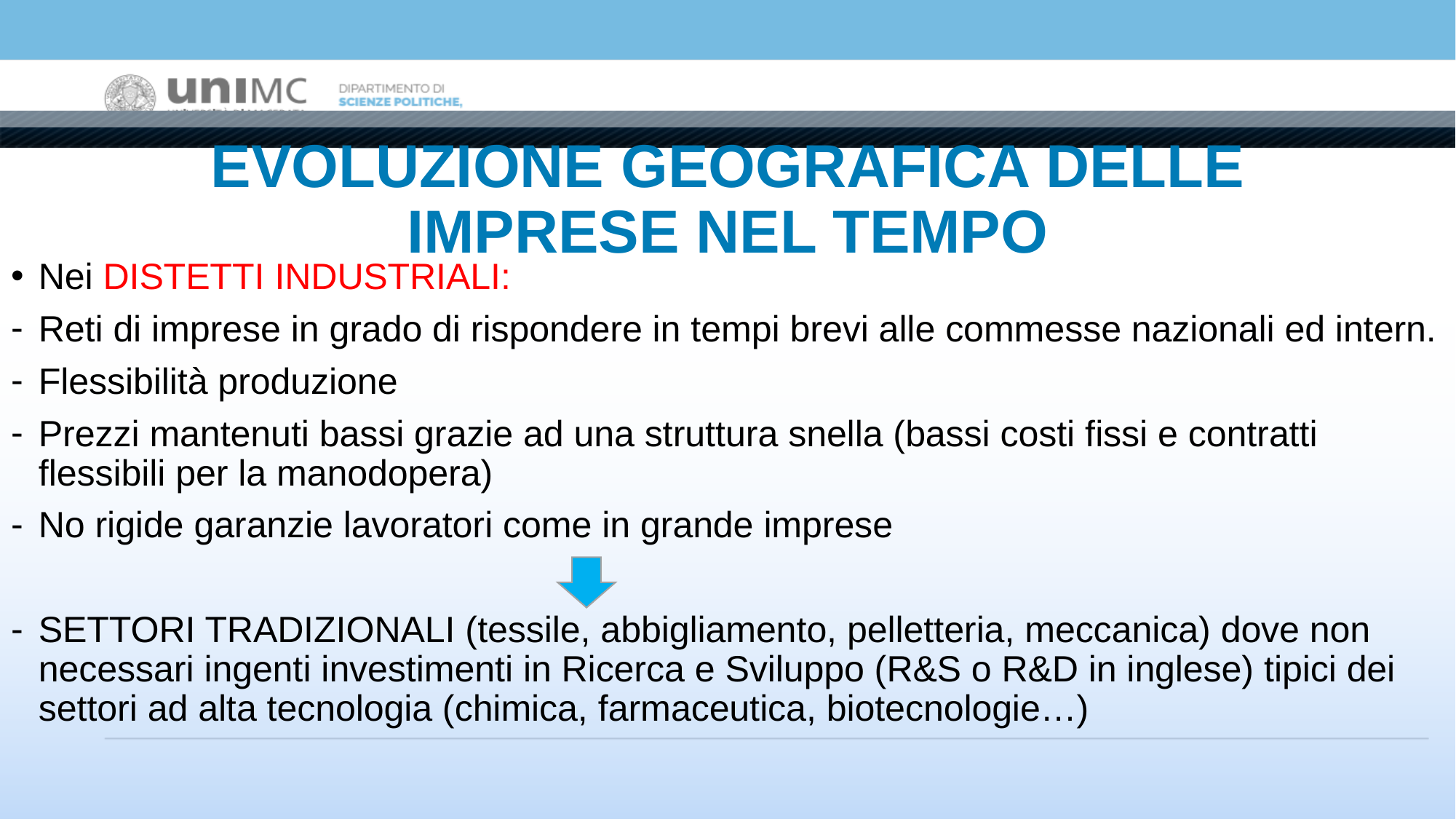

# EVOLUZIONE GEOGRAFICA DELLE IMPRESE NEL TEMPO
Nei DISTETTI INDUSTRIALI:
Reti di imprese in grado di rispondere in tempi brevi alle commesse nazionali ed intern.
Flessibilità produzione
Prezzi mantenuti bassi grazie ad una struttura snella (bassi costi fissi e contratti flessibili per la manodopera)
No rigide garanzie lavoratori come in grande imprese

SETTORI TRADIZIONALI (tessile, abbigliamento, pelletteria, meccanica) dove non necessari ingenti investimenti in Ricerca e Sviluppo (R&S o R&D in inglese) tipici dei settori ad alta tecnologia (chimica, farmaceutica, biotecnologie…)